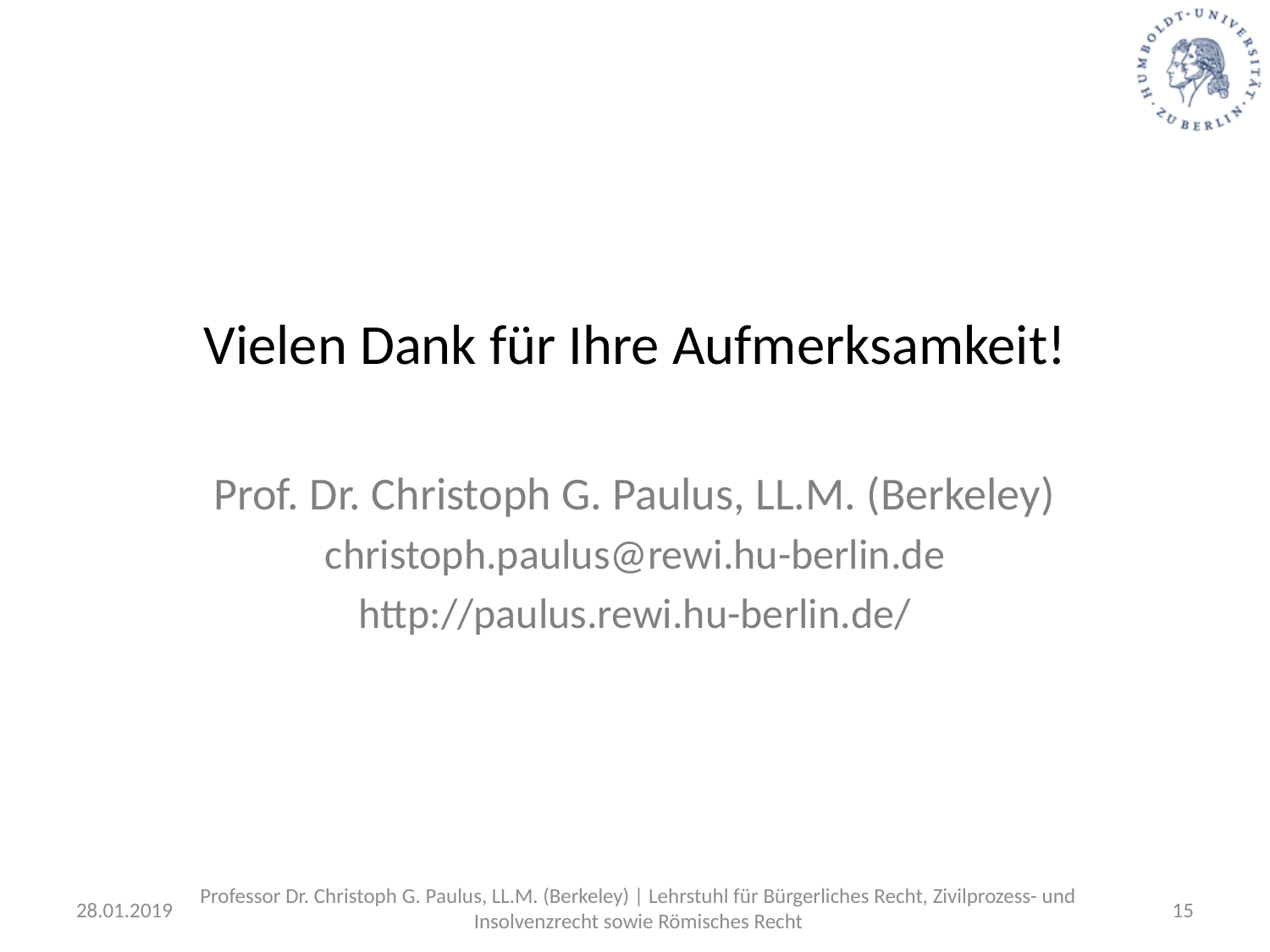

#

Vielen Dank für Ihre Aufmerksamkeit!

Prof. Dr. Christoph G. Paulus, LL.M. (Berkeley)
christoph.paulus@rewi.hu-berlin.de
http://paulus.rewi.hu-berlin.de/